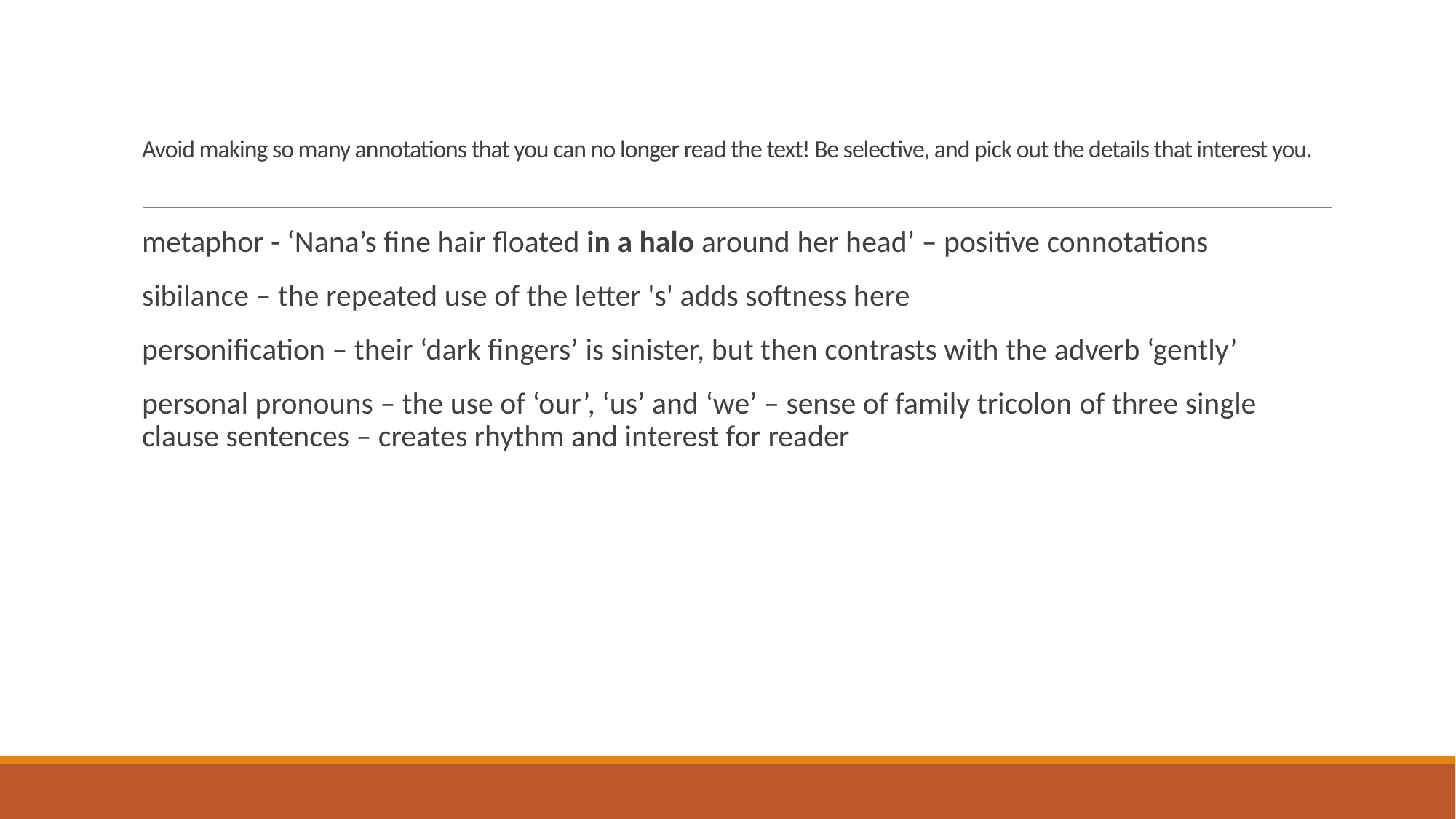

# Avoid making so many annotations that you can no longer read the text! Be selective, and pick out the details that interest you.
metaphor - ‘Nana’s fine hair floated in a halo around her head’ – positive connotations
sibilance – the repeated use of the letter 's' adds softness here
personification – their ‘dark fingers’ is sinister, but then contrasts with the adverb ‘gently’
personal pronouns – the use of ‘our’, ‘us’ and ‘we’ – sense of family tricolon of three single clause sentences – creates rhythm and interest for reader